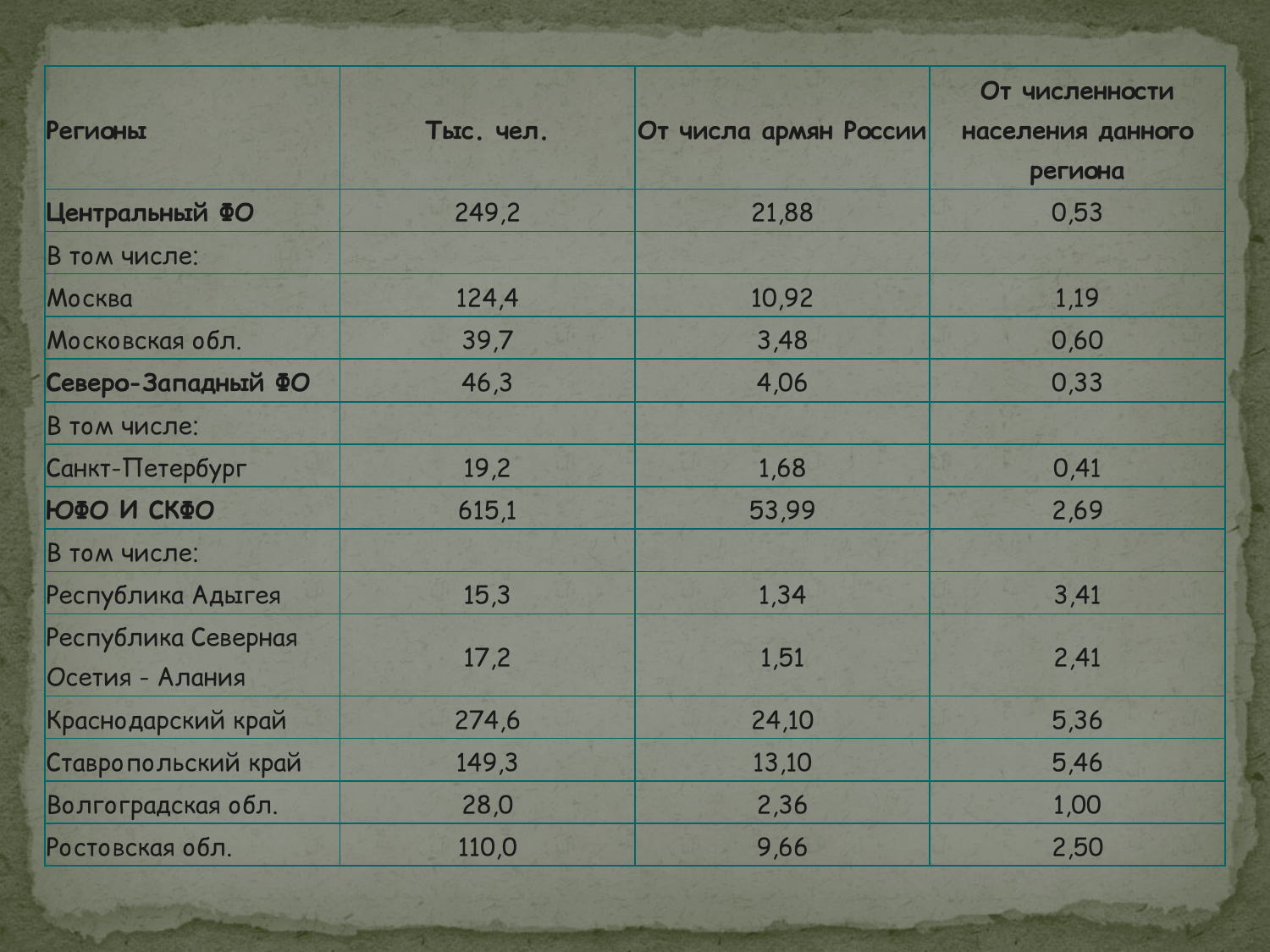

#
| Регионы | Тыс. чел. | От числа армян России | От численности населения данного региона |
| --- | --- | --- | --- |
| Центральный ФО | 249,2 | 21,88 | 0,53 |
| В том числе: |  |  |  |
| Москва | 124,4 | 10,92 | 1,19 |
| Московская обл. | 39,7 | 3,48 | 0,60 |
| Северо-Западный ФО | 46,3 | 4,06 | 0,33 |
| В том числе: |  |  |  |
| Санкт-Петербург | 19,2 | 1,68 | 0,41 |
| ЮФО И СКФО | 615,1 | 53,99 | 2,69 |
| В том числе: |  |  |  |
| Республика Адыгея | 15,3 | 1,34 | 3,41 |
| Республика Северная Осетия - Алания | 17,2 | 1,51 | 2,41 |
| Краснодарский край | 274,6 | 24,10 | 5,36 |
| Ставропольский край | 149,3 | 13,10 | 5,46 |
| Волгоградская обл. | 28,0 | 2,36 | 1,00 |
| Ростовская обл. | 110,0 | 9,66 | 2,50 |